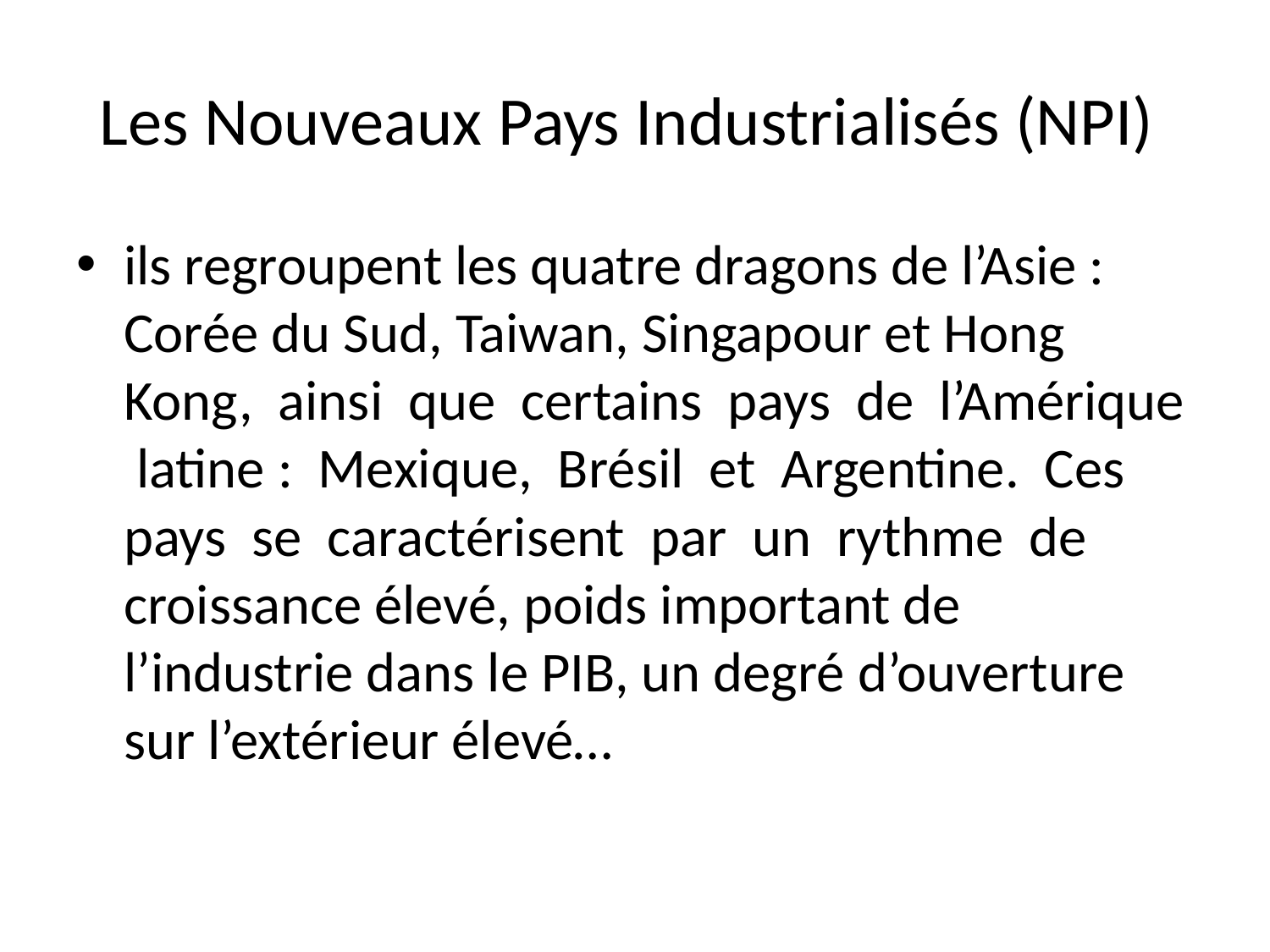

# Les Nouveaux Pays Industrialisés (NPI)
ils regroupent les quatre dragons de l’Asie : Corée du Sud, Taiwan, Singapour et Hong Kong,  ainsi  que  certains  pays  de  l’Amérique  latine :  Mexique,  Brésil  et  Argentine.  Ces  pays  se  caractérisent  par  un  rythme  de croissance élevé, poids important de l’industrie dans le PIB, un degré d’ouverture sur l’extérieur élevé…